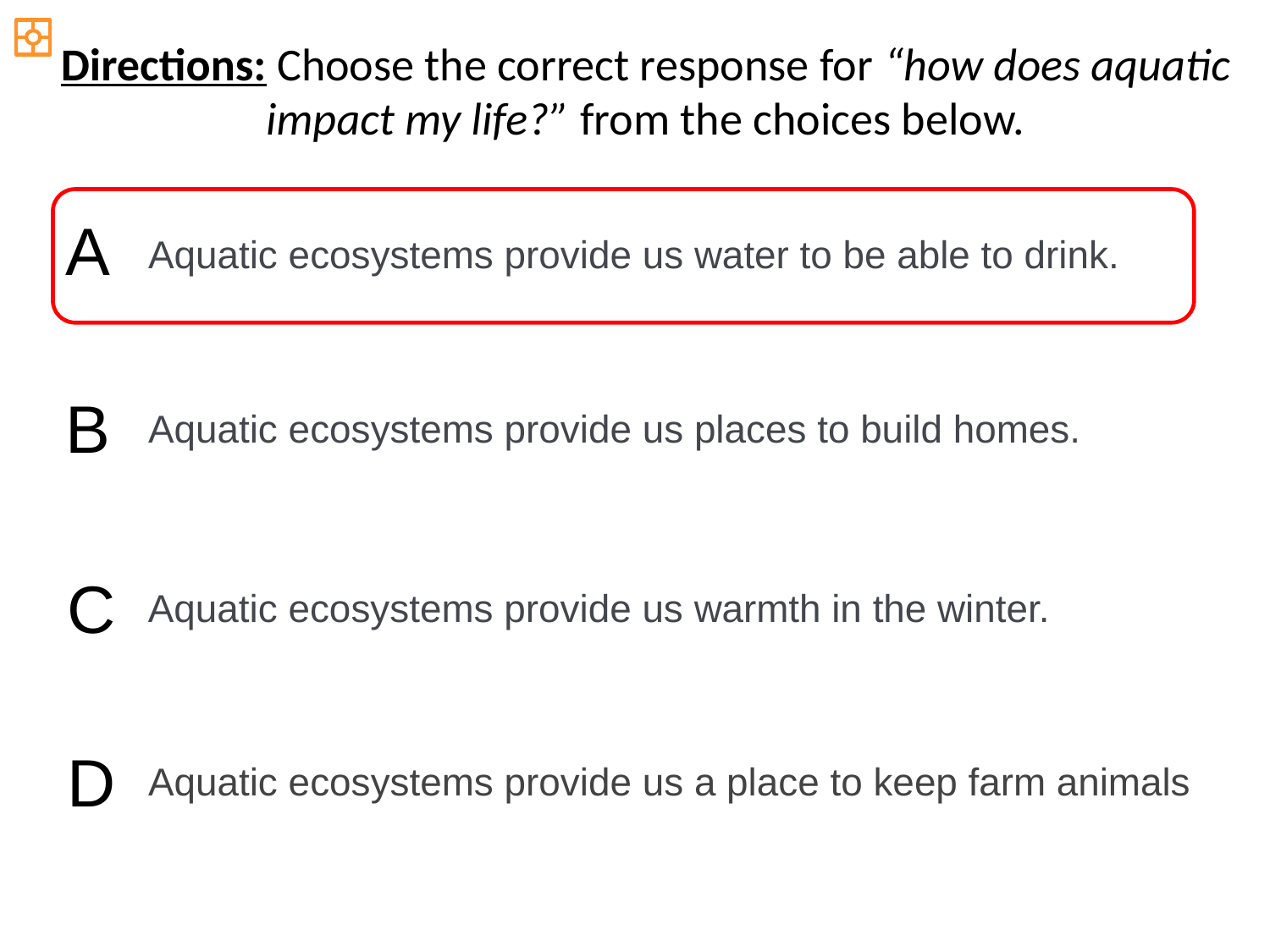

Directions: Choose the correct response for “how does aquatic impact my life?” from the choices below.

A
Aquatic ecosystems provide us water to be able to drink.
B
Aquatic ecosystems provide us places to build homes.
C
Aquatic ecosystems provide us warmth in the winter.
D
Aquatic ecosystems provide us a place to keep farm animals